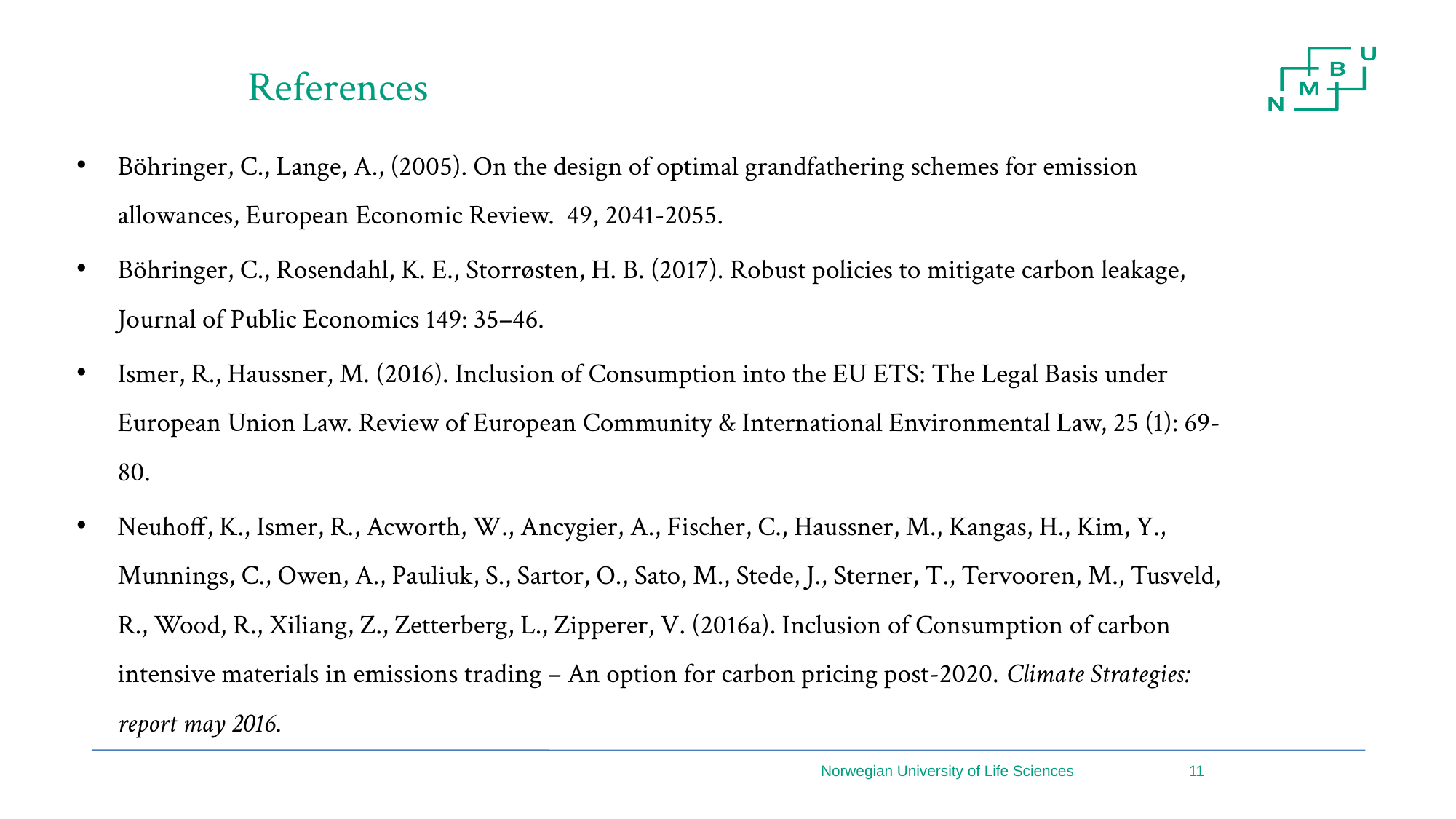

References
Böhringer, C., Lange, A., (2005). On the design of optimal grandfathering schemes for emission allowances, European Economic Review.  49, 2041-2055.
Böhringer, C., Rosendahl, K. E., Storrøsten, H. B. (2017). Robust policies to mitigate carbon leakage, Journal of Public Economics 149: 35–46.
Ismer, R., Haussner, M. (2016). Inclusion of Consumption into the EU ETS: The Legal Basis under European Union Law. Review of European Community & International Environmental Law, 25 (1): 69-80.
Neuhoff, K., Ismer, R., Acworth, W., Ancygier, A., Fischer, C., Haussner, M., Kangas, H., Kim, Y., Munnings, C., Owen, A., Pauliuk, S., Sartor, O., Sato, M., Stede, J., Sterner, T., Tervooren, M., Tusveld, R., Wood, R., Xiliang, Z., Zetterberg, L., Zipperer, V. (2016a). Inclusion of Consumption of carbon intensive materials in emissions trading – An option for carbon pricing post-2020. Climate Strategies: report may 2016.

Norwegian University of Life Sciences
11